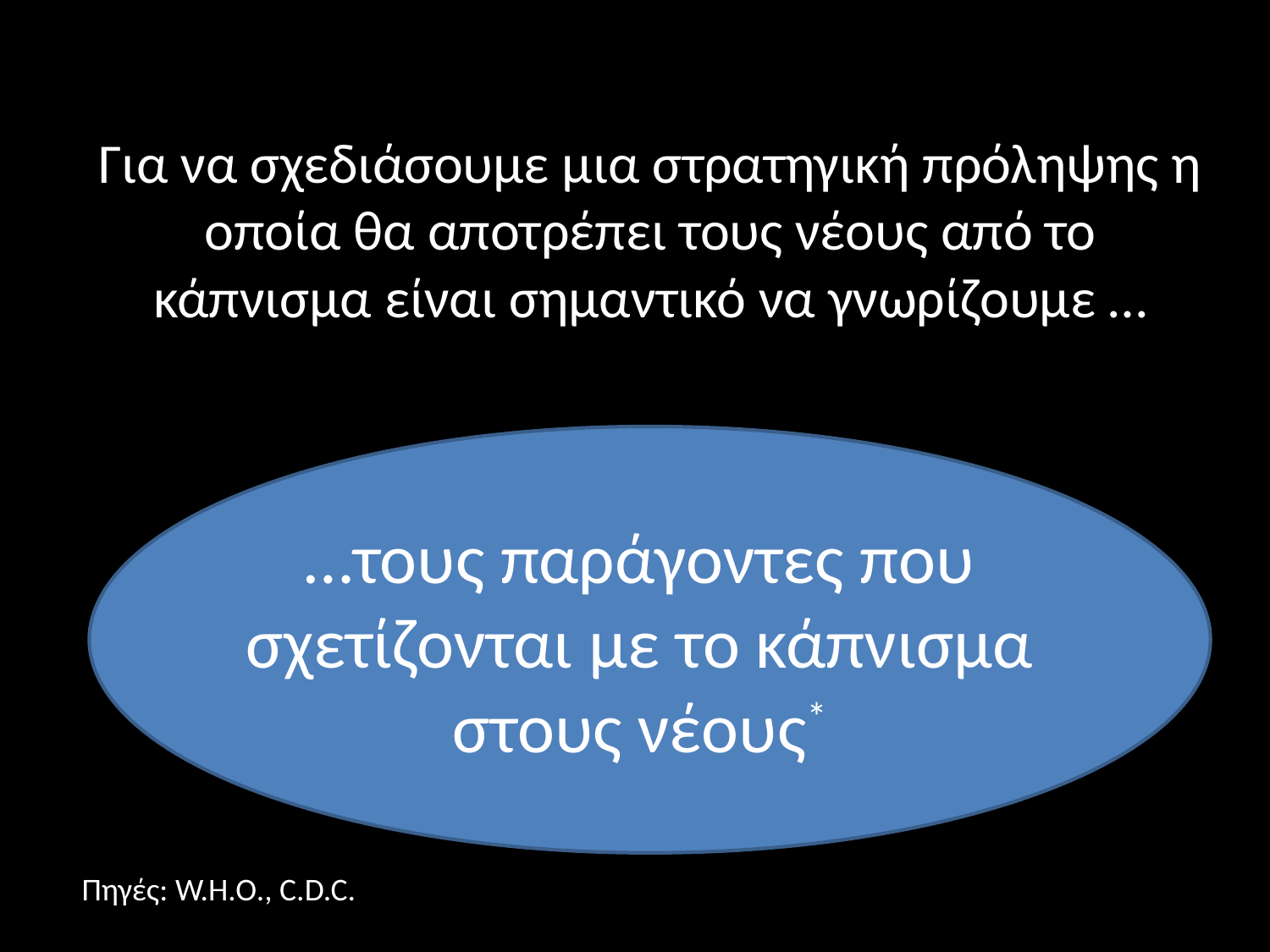

Για να σχεδιάσουμε μια στρατηγική πρόληψης η οποία θα αποτρέπει τους νέους από το κάπνισμα είναι σημαντικό να γνωρίζουμε …

# …τους παράγοντες που σχετίζονται με το κάπνισμα στους νέους*

Πηγές: W.H.O., C.D.C.